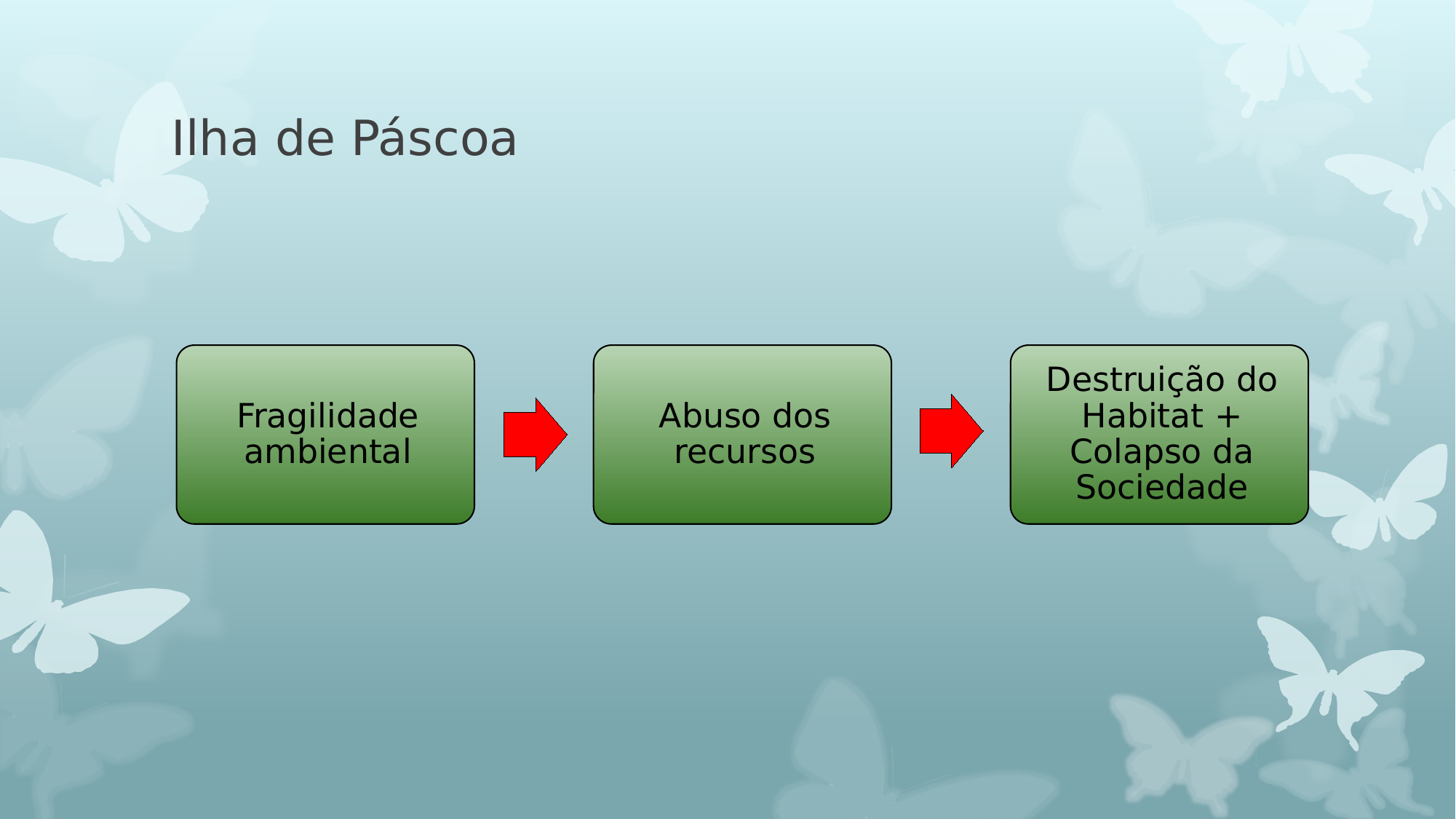

# Ilha de Páscoa
Fragilidade ambiental

Abuso dos recursos

Destruição do Habitat + Colapso da Sociedade